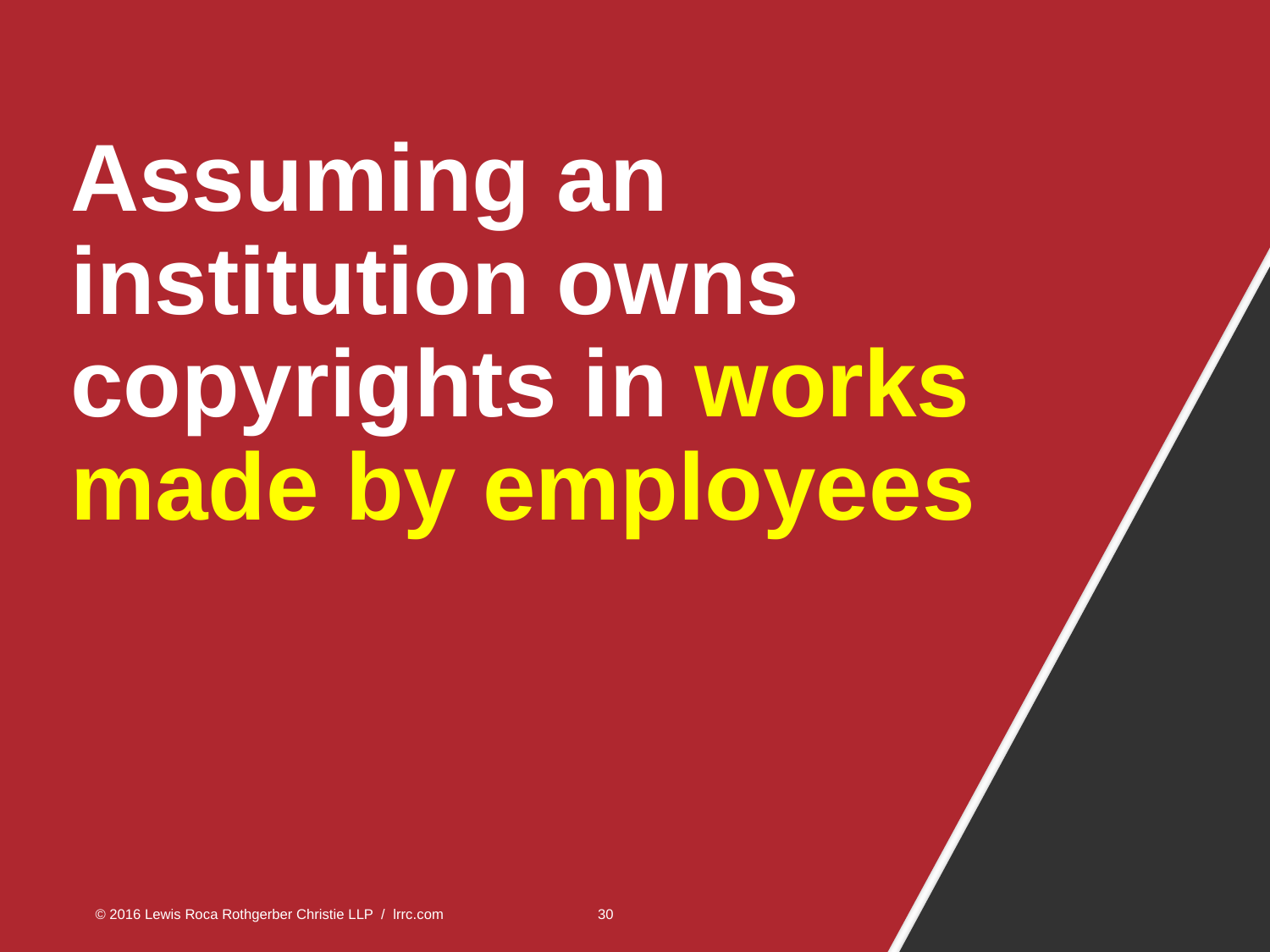

# Assuming an institution owns copyrights in works made by employees

© 2016 Lewis Roca Rothgerber Christie LLP  /  lrrc.com
30